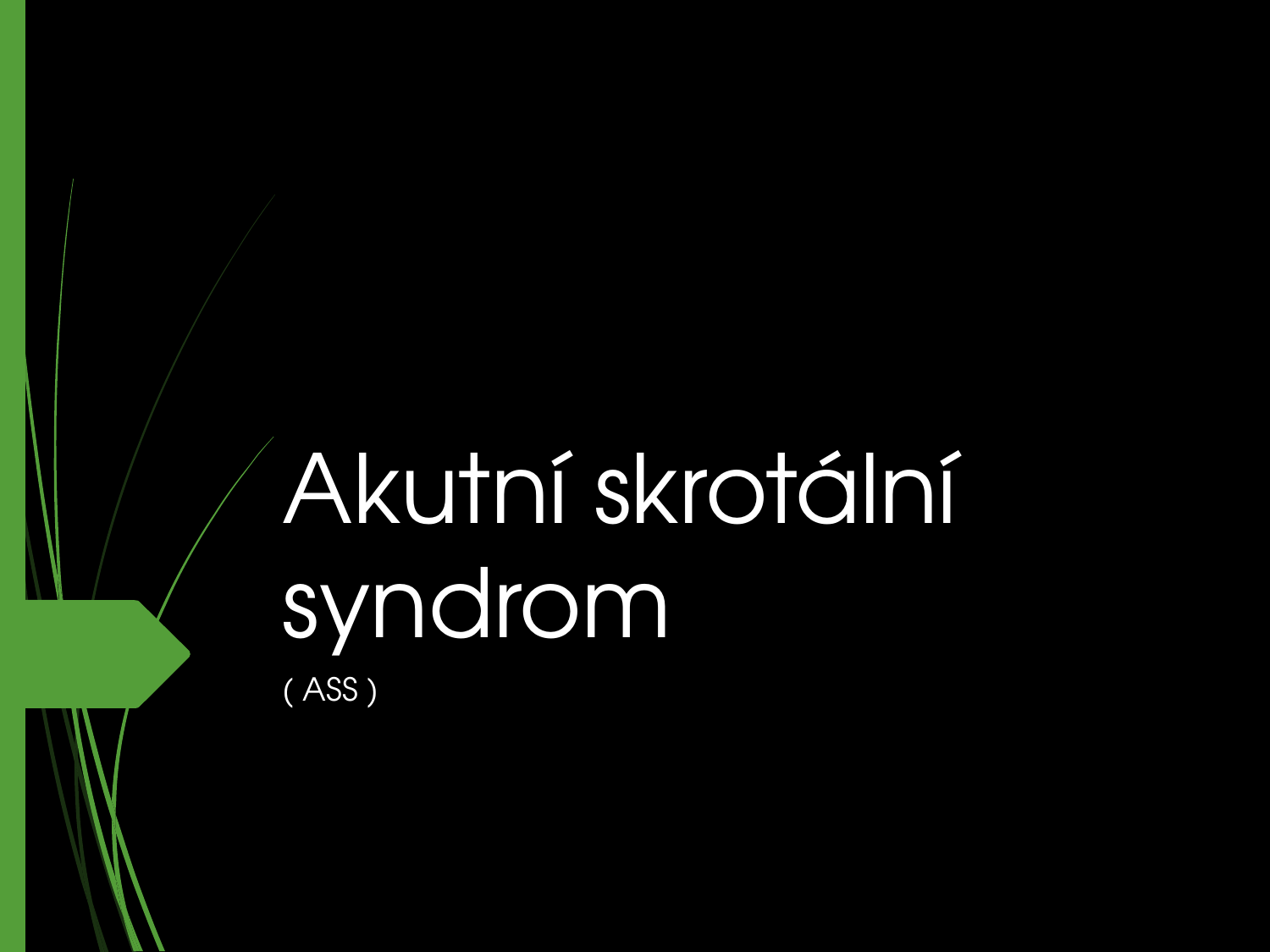

# Akutní skrotální syndrom
( ASS )